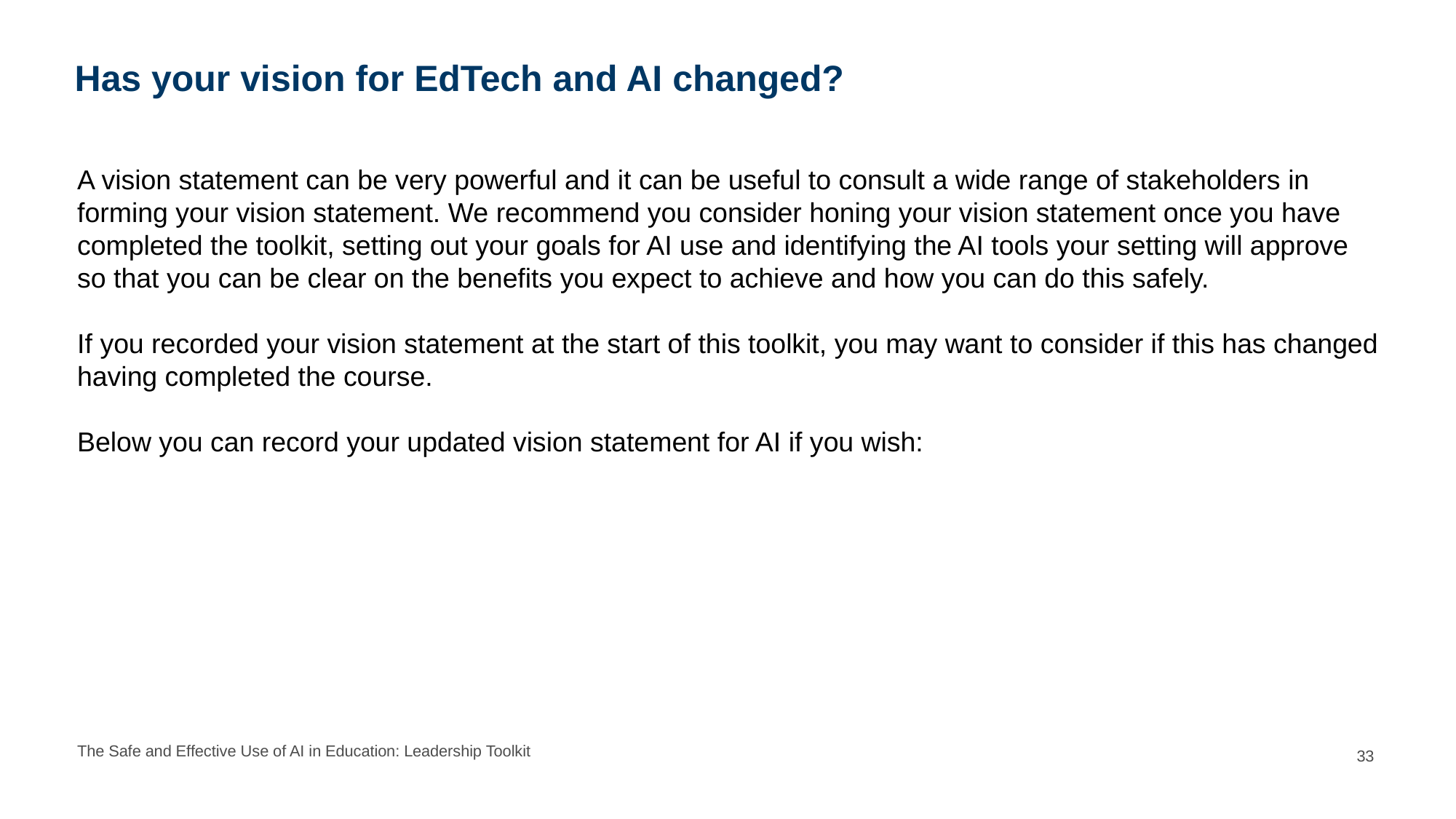

# Has your vision for EdTech and AI changed?
A vision statement can be very powerful and it can be useful to consult a wide range of stakeholders in forming your vision statement. We recommend you consider honing your vision statement once you have completed the toolkit, setting out your goals for AI use and identifying the AI tools your setting will approve so that you can be clear on the benefits you expect to achieve and how you can do this safely.

If you recorded your vision statement at the start of this toolkit, you may want to consider if this has changed having completed the course.

Below you can record your updated vision statement for AI if you wish:
The Safe and Effective Use of AI in Education: Leadership Toolkit

33